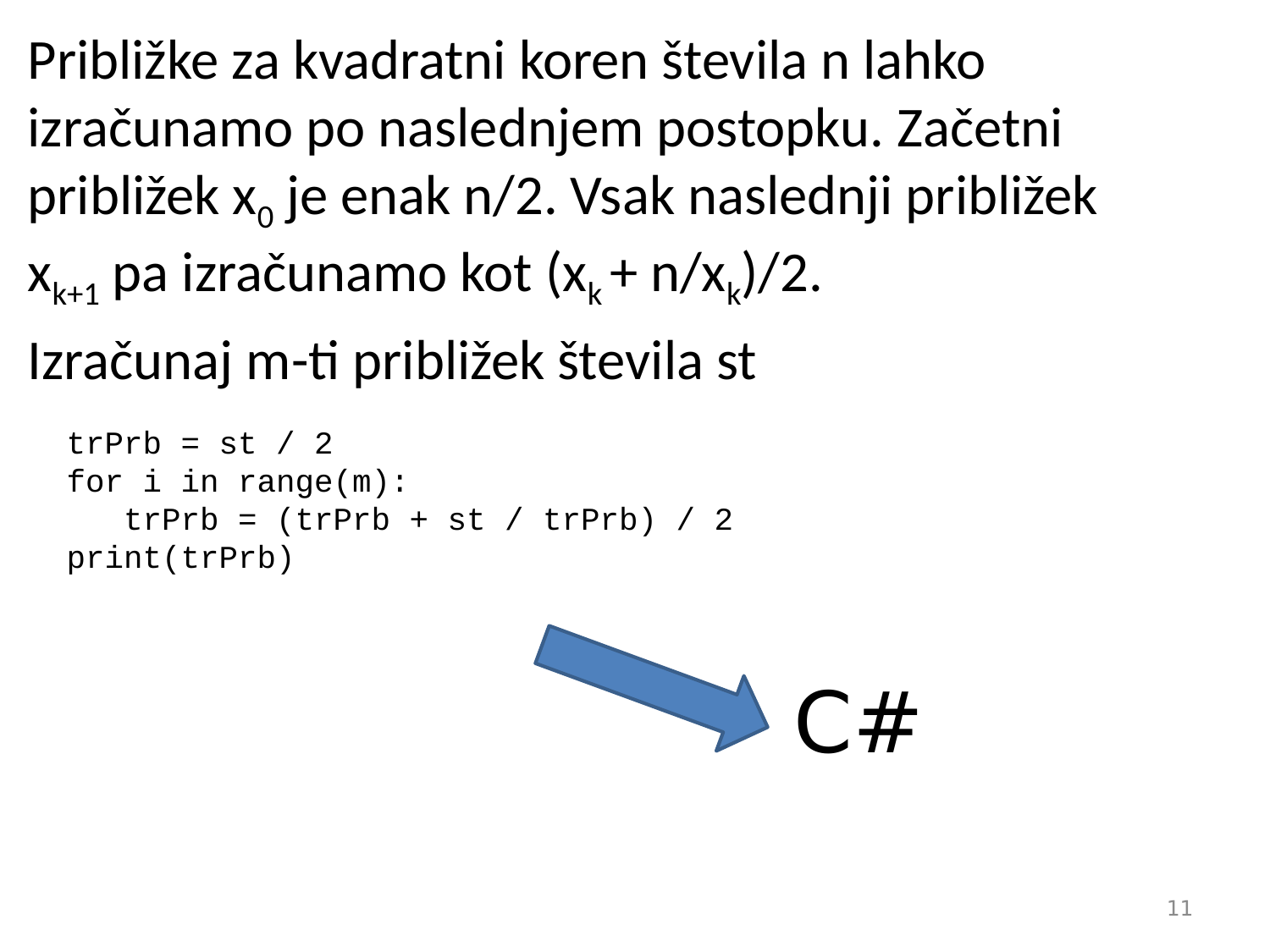

Približke za kvadratni koren števila n lahko izračunamo po naslednjem postopku. Začetni približek x0 je enak n/2. Vsak naslednji približek xk+1 pa izračunamo kot (xk + n/xk)/2.
Izračunaj m-ti približek števila st
 trPrb = st / 2
 for i in range(m):
    trPrb = (trPrb + st / trPrb) / 2
 print(trPrb)

C#
11